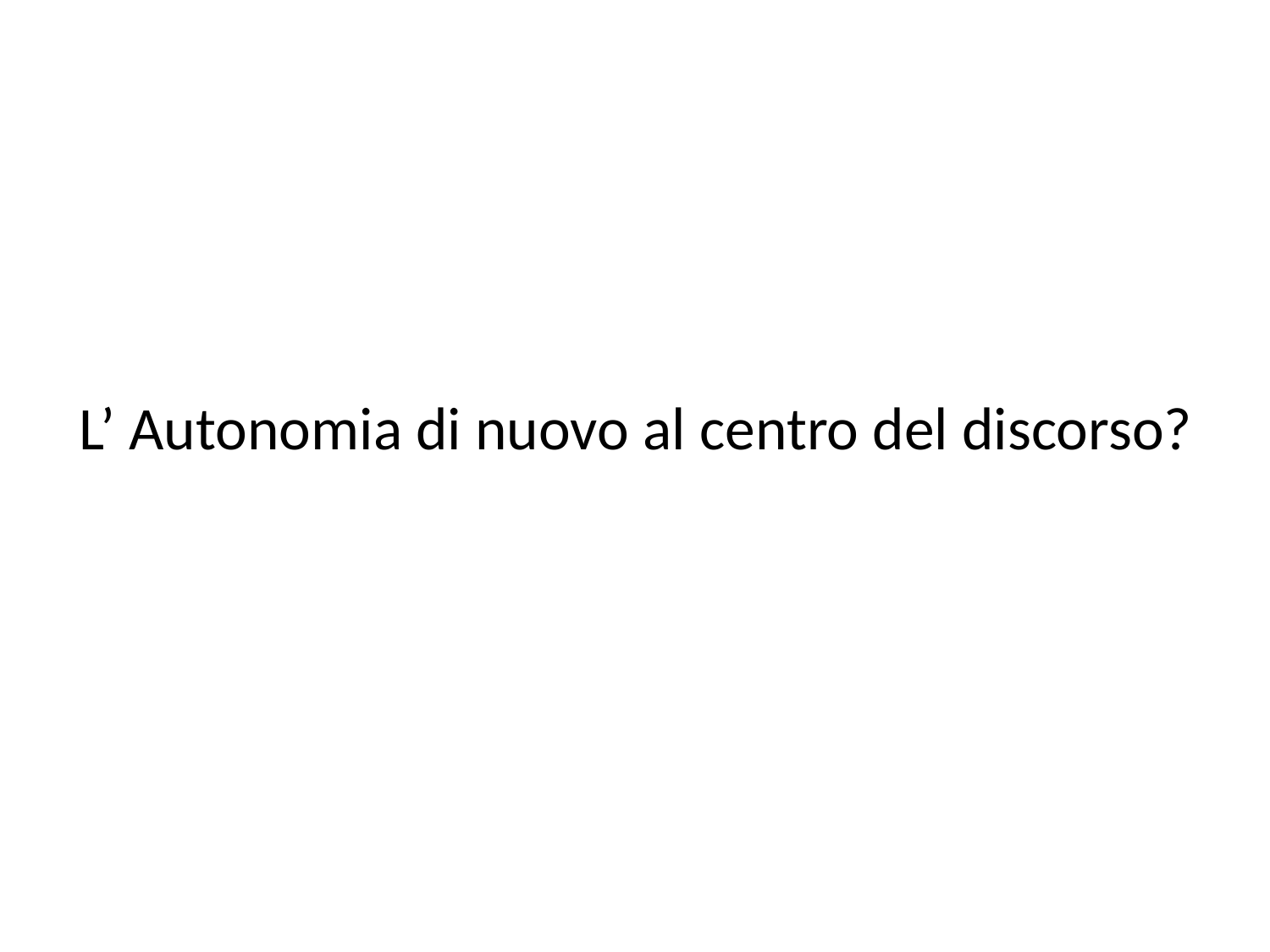

# L’ Autonomia di nuovo al centro del discorso?